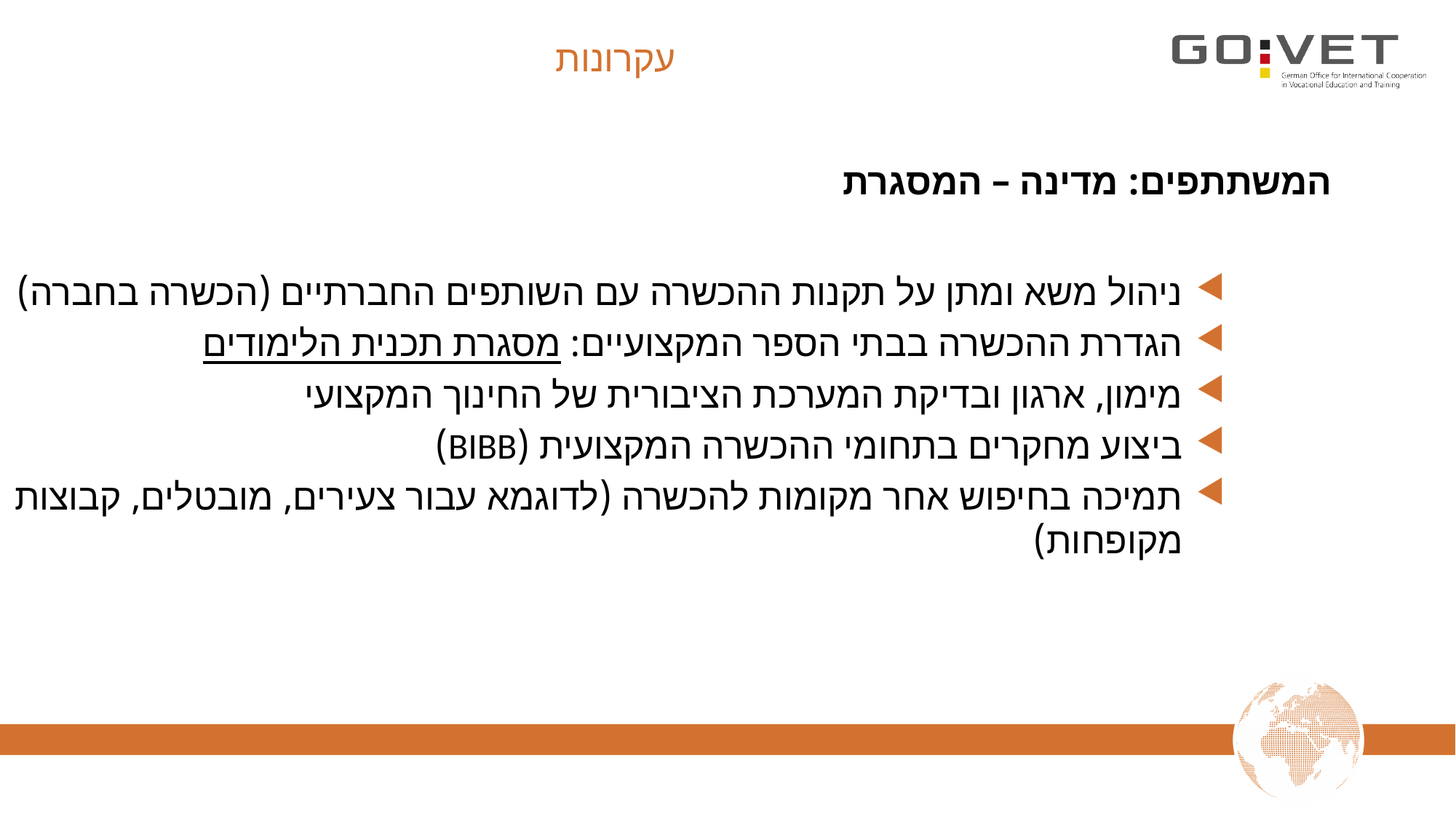

# עקרונות
המשתתפים: מדינה – המסגרת

ניהול משא ומתן על תקנות ההכשרה עם השותפים החברתיים (הכשרה בחברה)
הגדרת ההכשרה בבתי הספר המקצועיים: מסגרת תכנית הלימודים
מימון, ארגון ובדיקת המערכת הציבורית של החינוך המקצועי
ביצוע מחקרים בתחומי ההכשרה המקצועית (BIBB)
תמיכה בחיפוש אחר מקומות להכשרה (לדוגמא עבור צעירים, מובטלים, קבוצות מקופחות)